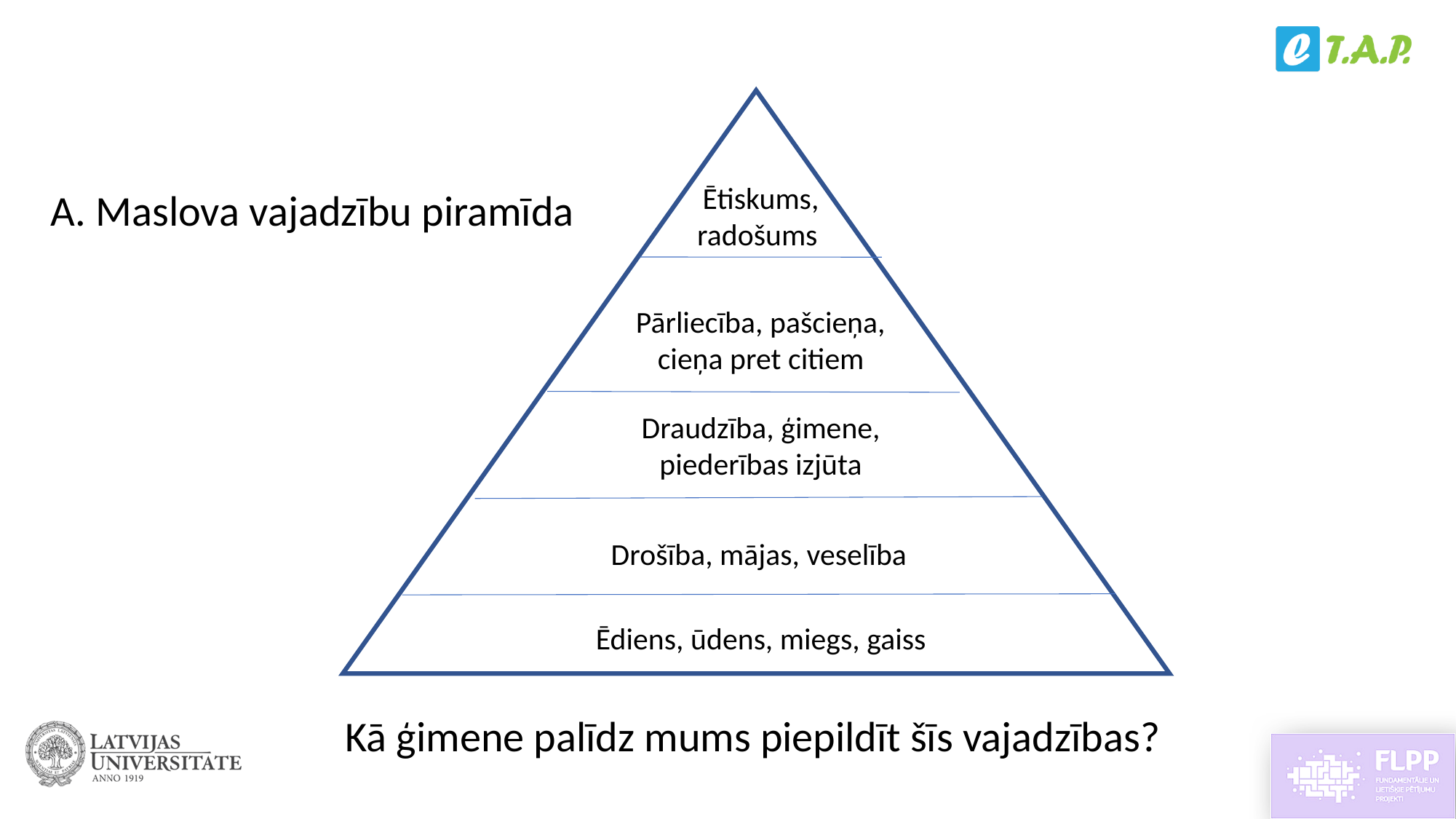

# A. Maslova vajadzību piramīda

Ētiskums, radošums
Pārliecība, pašcieņa, cieņa pret citiem
Draudzība, ģimene,
piederības izjūta
Drošība, mājas, veselība
Ēdiens, ūdens, miegs, gaiss
Kā ģimene palīdz mums piepildīt šīs vajadzības?